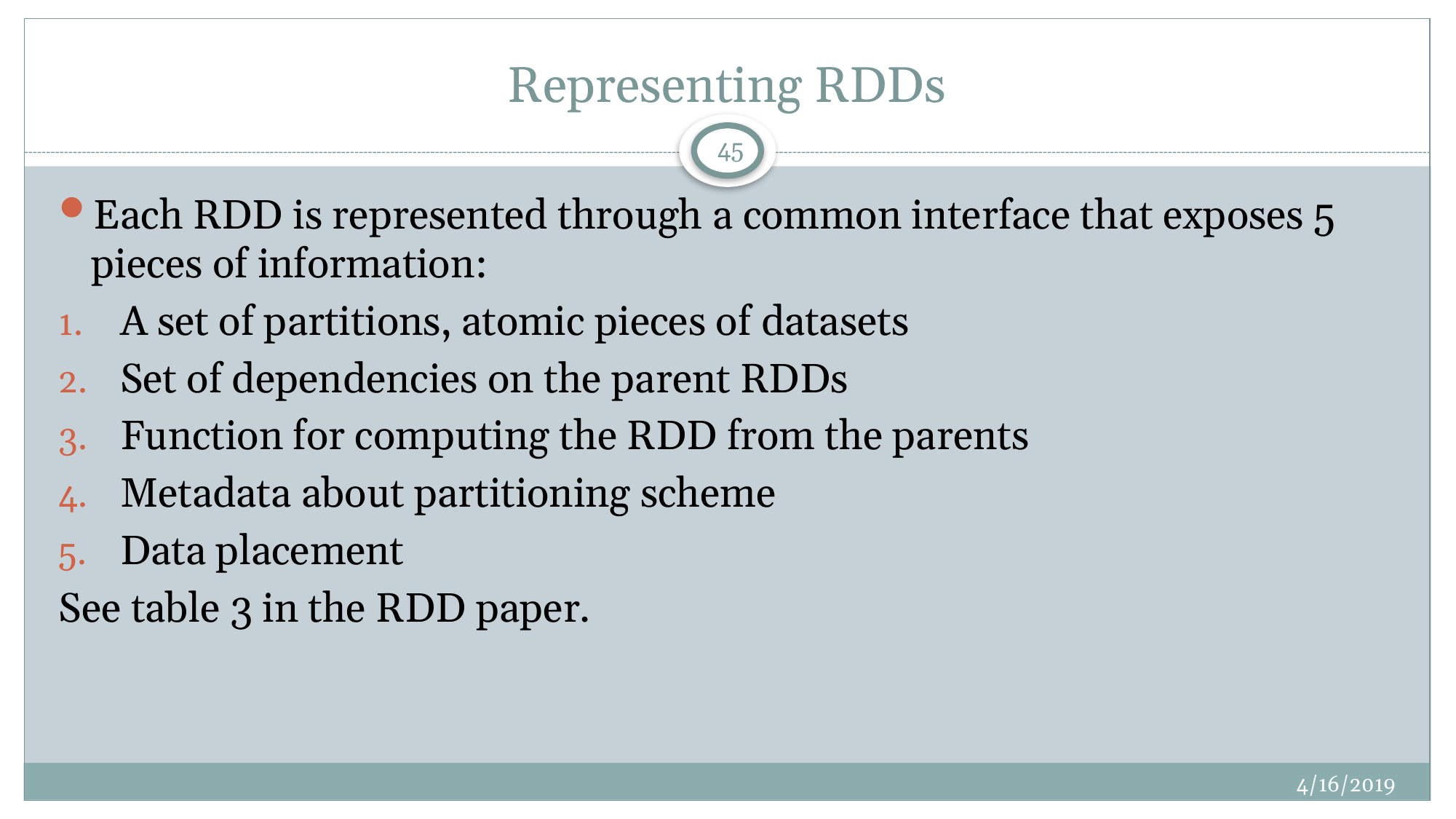

# Representing RDDs
45
Each RDD is represented through a common interface that exposes 5 pieces of information:
A set of partitions, atomic pieces of datasets
Set of dependencies on the parent RDDs
Function for computing the RDD from the parents
Metadata about partitioning scheme
Data placement
See table 3 in the RDD paper.
4/16/2019